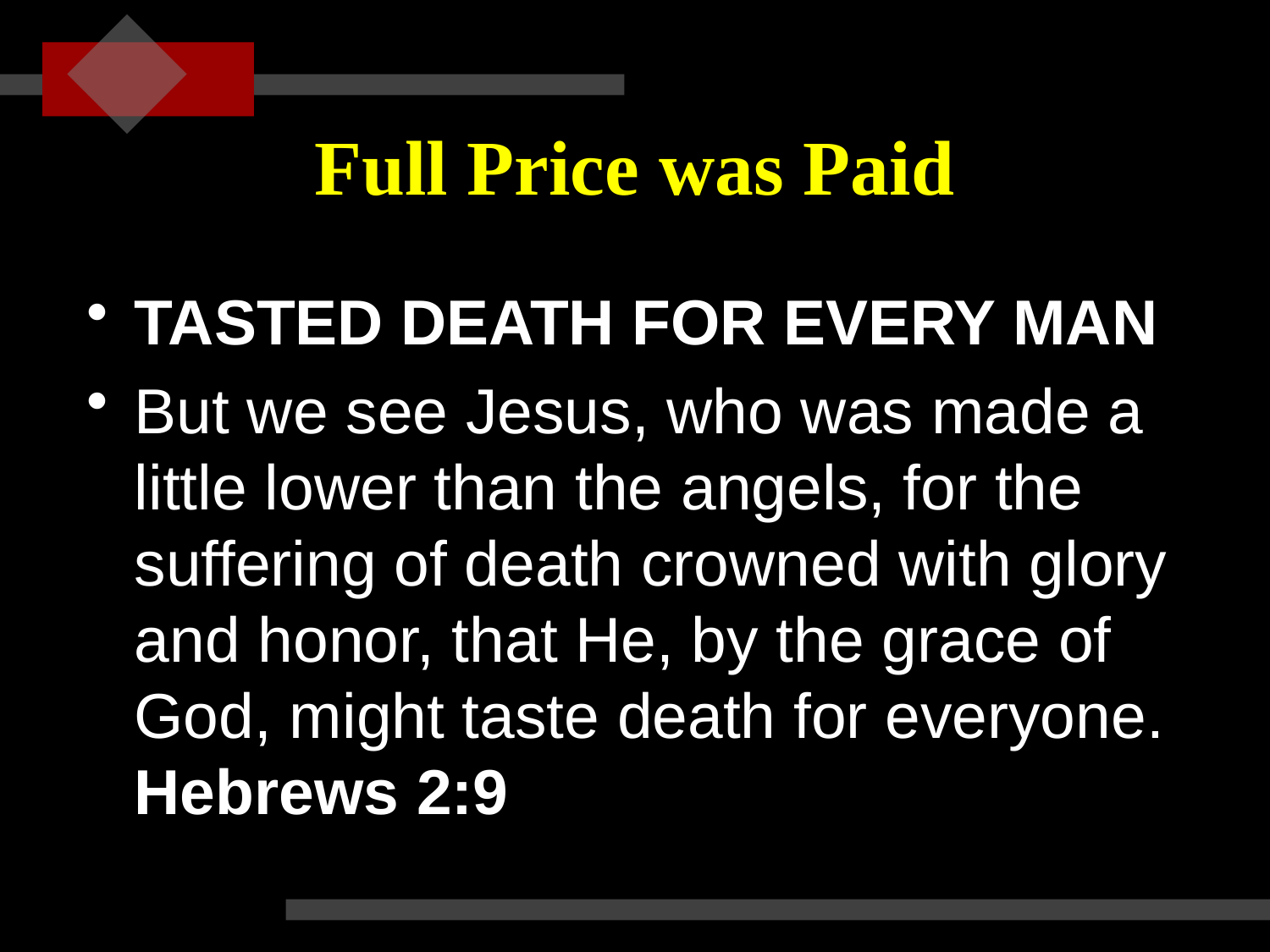

# Full Price was Paid
TASTED DEATH FOR EVERY MAN
But we see Jesus, who was made a little lower than the angels, for the suffering of death crowned with glory and honor, that He, by the grace of God, might taste death for everyone. Hebrews 2:9